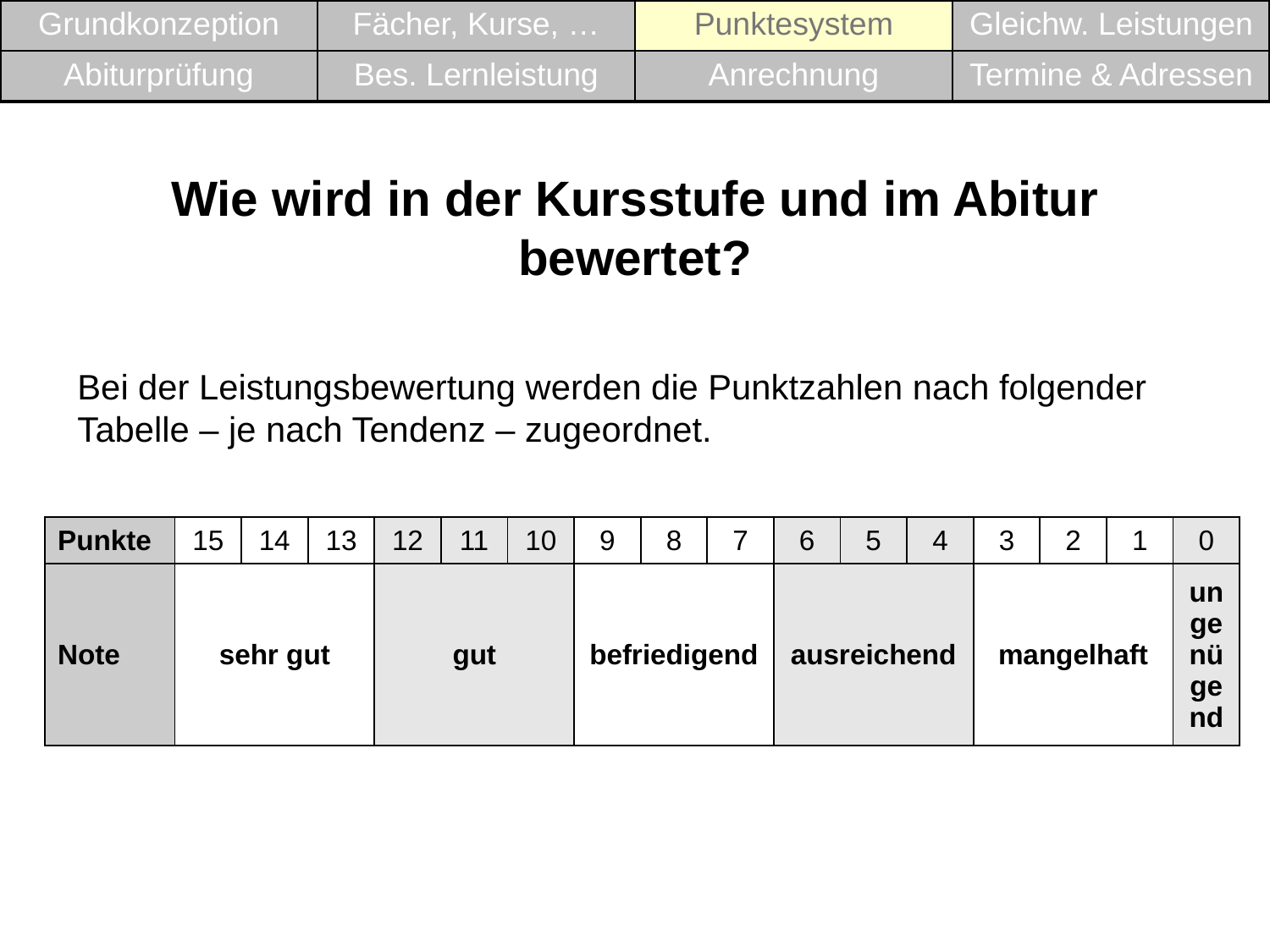

| Grundkonzeption | Fächer, Kurse, … | Punktesystem | Gleichw. Leistungen |
| --- | --- | --- | --- |
| Abiturprüfung | Bes. Lernleistung | Anrechnung | Termine & Adressen |
Wie wird in der Kursstufe und im Abitur bewertet?
Bei der Leistungsbewertung werden die Punktzahlen nach folgender Tabelle – je nach Tendenz – zugeordnet.
| Punkte | 15 | 14 | 13 | 12 | 11 | 10 | 9 | 8 | 7 | 6 | 5 | 4 | 3 | 2 | 1 | 0 |
| --- | --- | --- | --- | --- | --- | --- | --- | --- | --- | --- | --- | --- | --- | --- | --- | --- |
| Note | sehr gut |  |  | gut |  |  | befriedigend |  |  | ausreichend |  |  | mangelhaft |  |  | ungenügend |